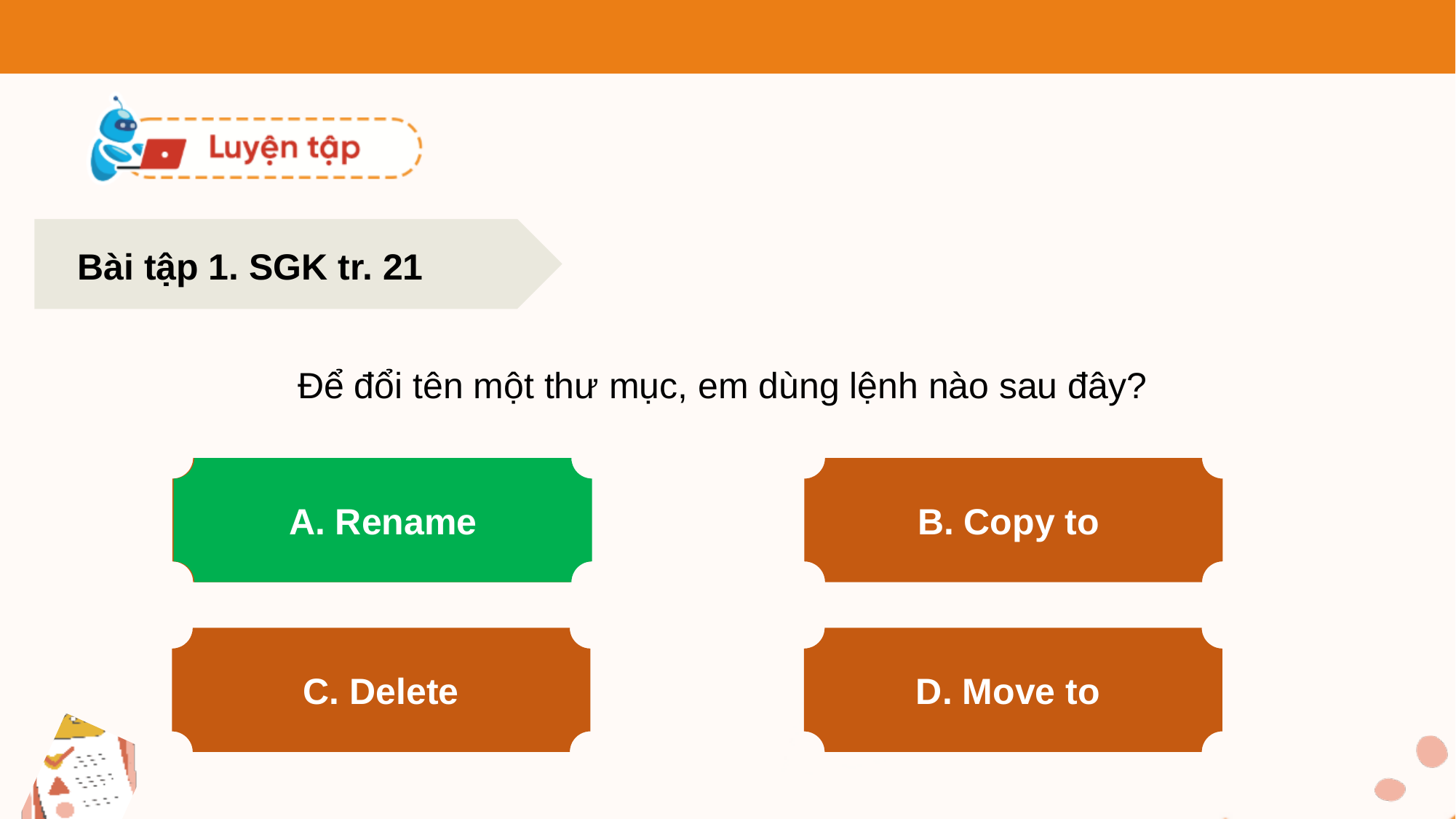

Bài tập 1. SGK tr. 21
Để đổi tên một thư mục, em dùng lệnh nào sau đây?
A. Rename
B. Copy to
A. Rename
C. Delete
D. Move to